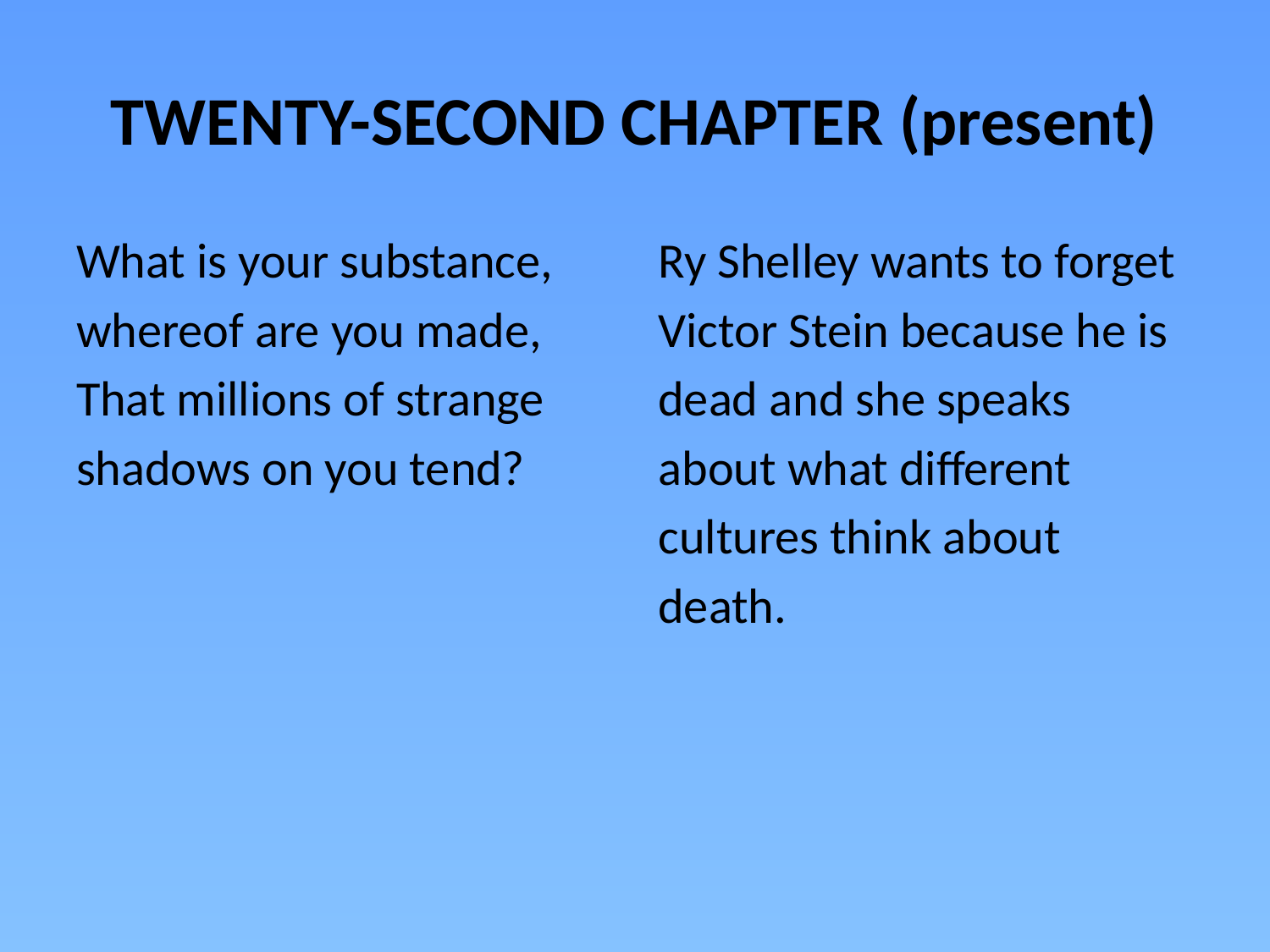

# TWENTY-SECOND CHAPTER (present)
What is your substance,
whereof are you made,
That millions of strange
shadows on you tend?
Ry Shelley wants to forget
Victor Stein because he is
dead and she speaks
about what different
cultures think about
death.